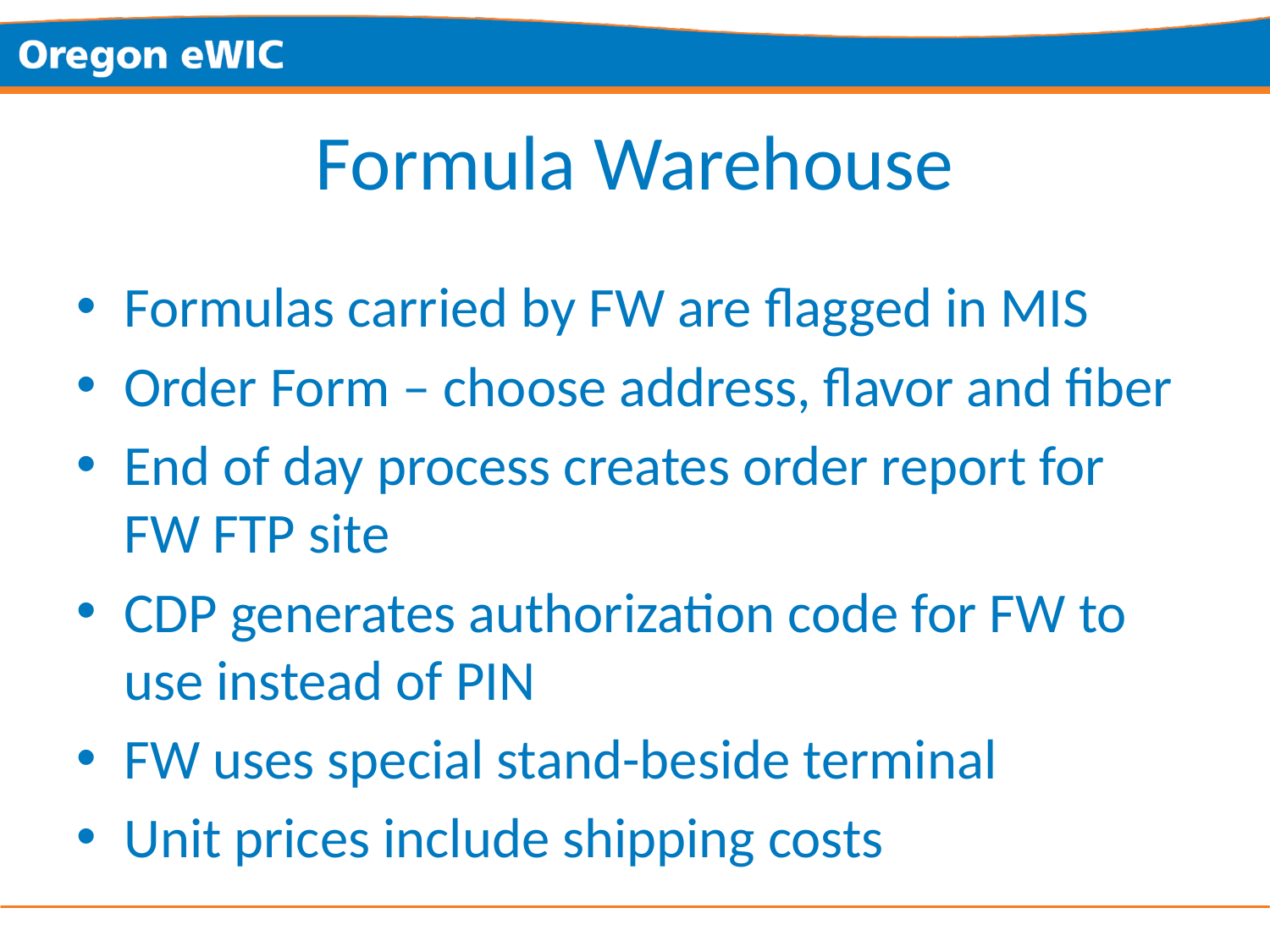

# Formula Warehouse
Formulas carried by FW are flagged in MIS
Order Form – choose address, flavor and fiber
End of day process creates order report for FW FTP site
CDP generates authorization code for FW to use instead of PIN
FW uses special stand-beside terminal
Unit prices include shipping costs